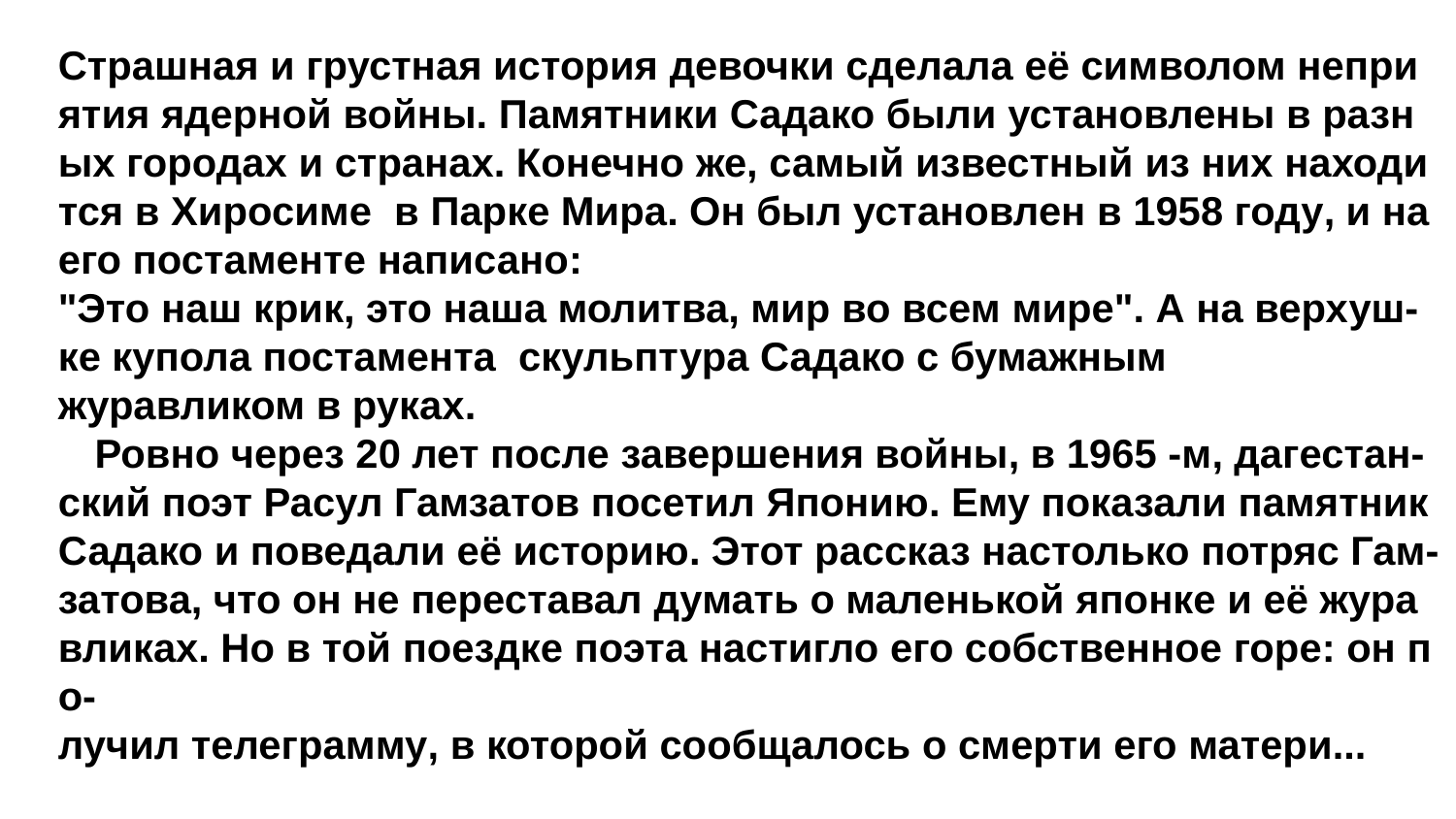

Страшная и грустная история девочки сделала её символом неприятия ядерной войны. Памятники Садако были установлены в разных городах и странах. Конечно же, самый известный из них находится в Хиросиме  в Парке Мира. Он был установлен в 1958 году, и на его постаменте написано: "Это наш крик, это наша молитва, мир во всем мире". А на верхуш-
ке купола постамента  скульптура Садако с бумажным
журавликом в руках.
    Ровно через 20 лет после завершения войны, в 1965 -м, дагестан-
ский поэт Расул Гамзатов посетил Японию. Ему показали памятник Садако и поведали её историю. Этот рассказ настолько потряс Гам-
затова, что он не переставал думать о маленькой японке и её журавликах. Но в той поездке поэта настигло его собственное горе: он по-
лучил телеграмму, в которой сообщалось о смерти его матери...